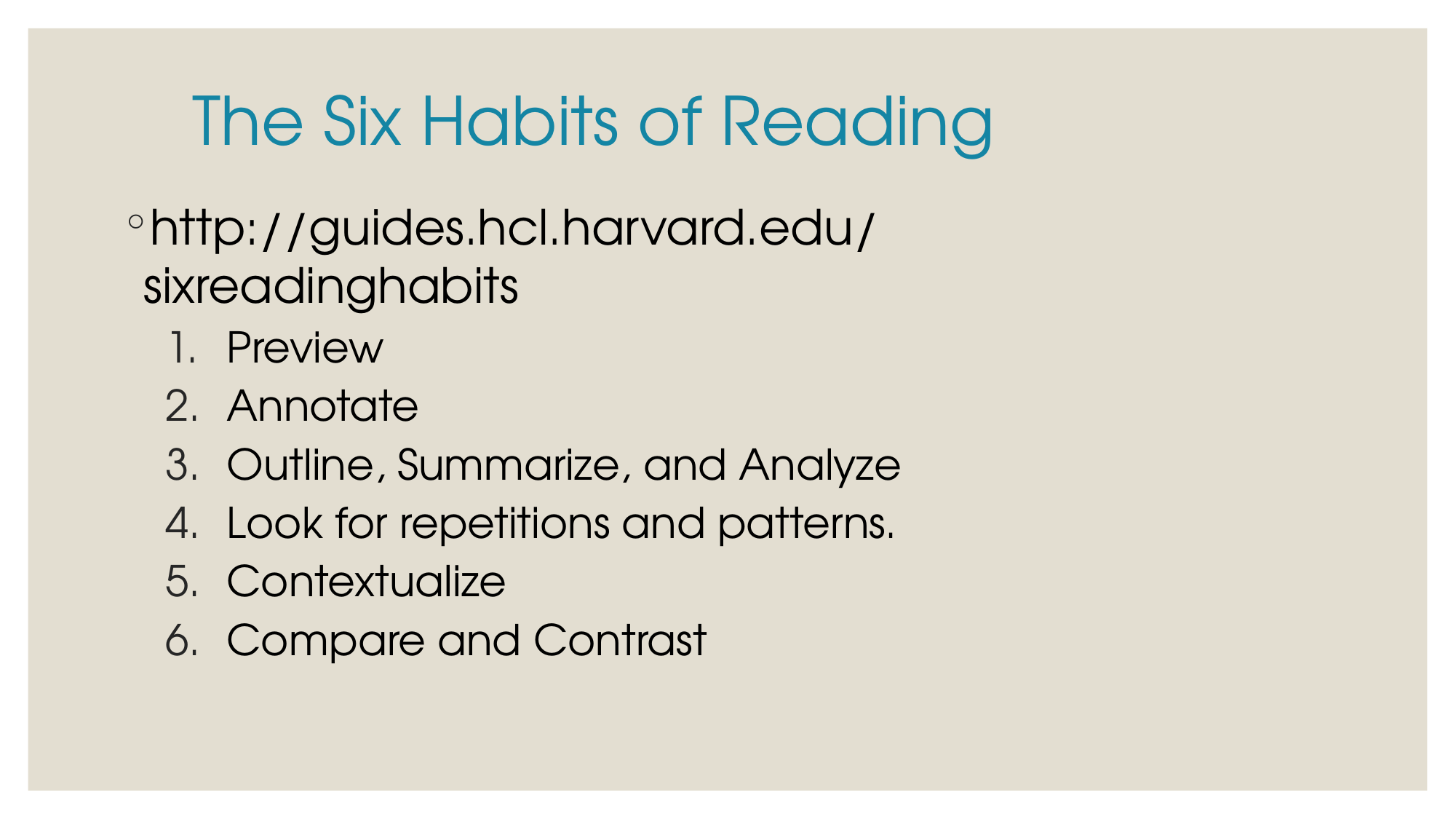

The Six Habits of Reading
http://guides.hcl.harvard.edu/sixreadinghabits
Preview
Annotate
Outline, Summarize, and Analyze
Look for repetitions and patterns.
Contextualize
Compare and Contrast